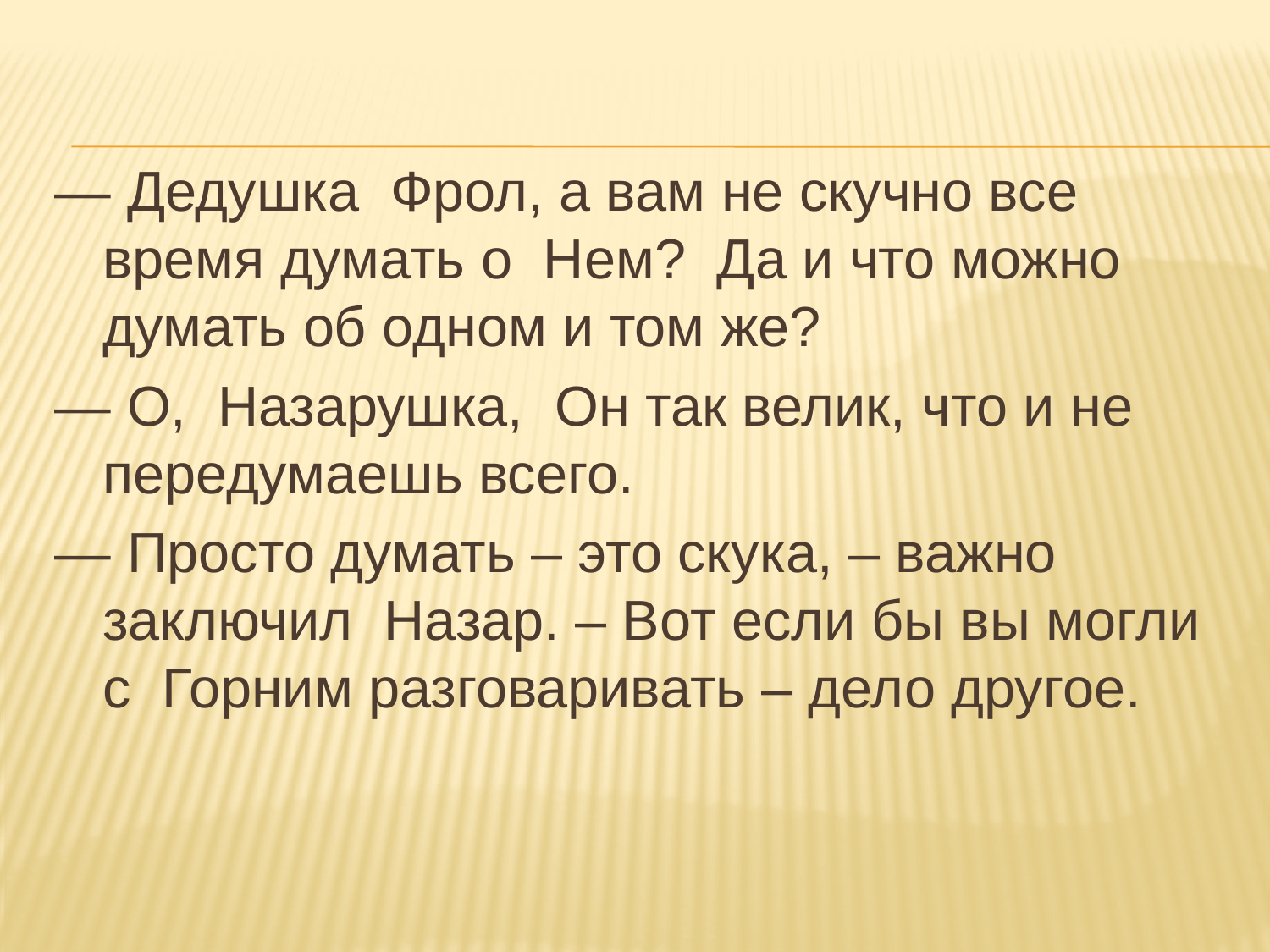

— Дедушка  Фрол, а вам не скучно все время думать о  Нем?  Да и что можно думать об одном и том же?
— О,  Назарушка,  Он так велик, что и не передумаешь всего.
— Просто думать – это скука, – важно заключил  Назар. – Вот если бы вы могли с  Горним разговаривать – дело другое.